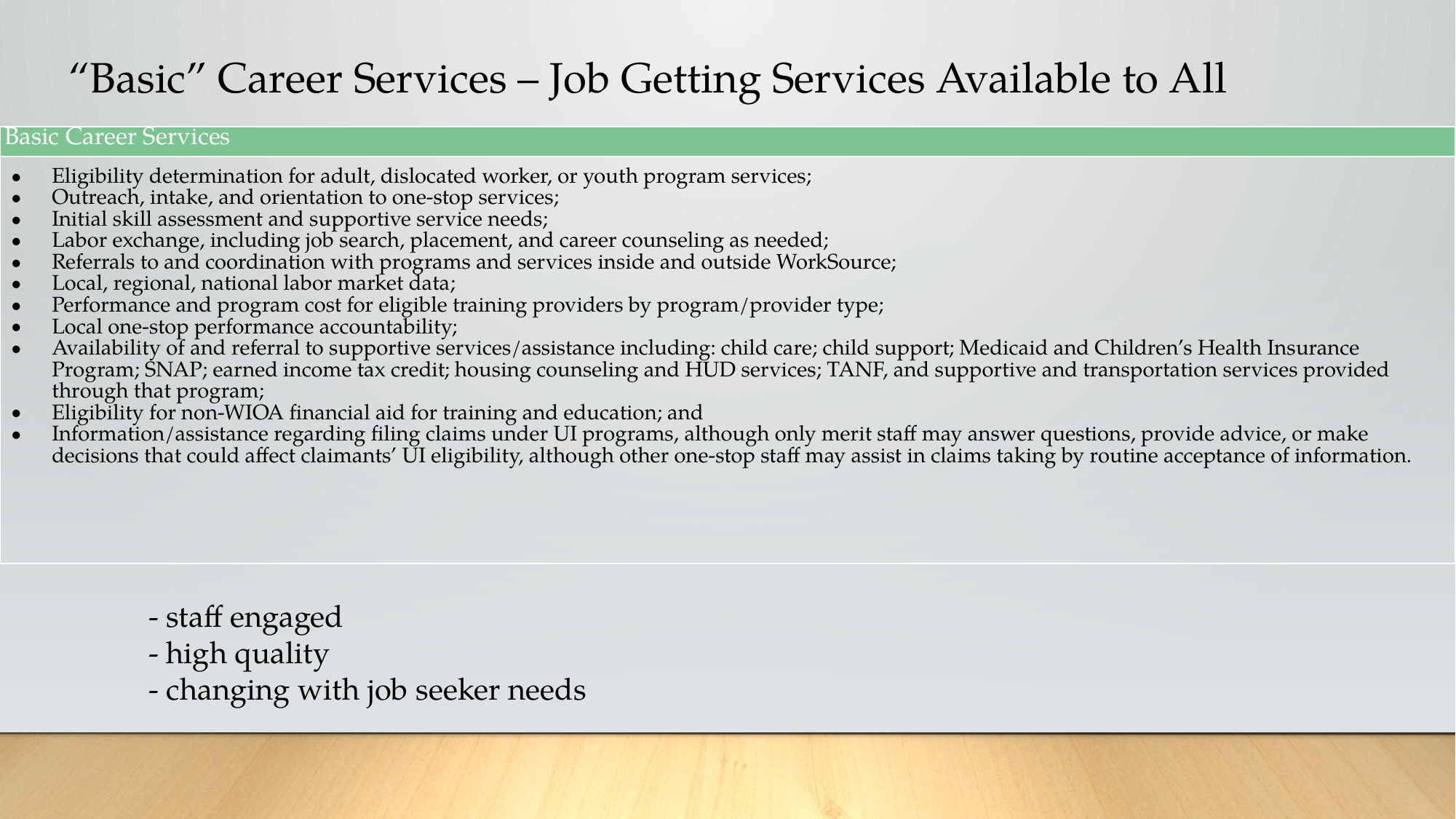

“Basic” Career Services – Job Getting Services Available to All
| Basic Career Services |
| --- |
| Eligibility determination for adult, dislocated worker, or youth program services; Outreach, intake, and orientation to one-stop services; Initial skill assessment and supportive service needs; Labor exchange, including job search, placement, and career counseling as needed; Referrals to and coordination with programs and services inside and outside WorkSource; Local, regional, national labor market data; Performance and program cost for eligible training providers by program/provider type; Local one-stop performance accountability; Availability of and referral to supportive services/assistance including: child care; child support; Medicaid and Children’s Health Insurance Program; SNAP; earned income tax credit; housing counseling and HUD services; TANF, and supportive and transportation services provided through that program; Eligibility for non-WIOA financial aid for training and education; and Information/assistance regarding filing claims under UI programs, although only merit staff may answer questions, provide advice, or make decisions that could affect claimants’ UI eligibility, although other one-stop staff may assist in claims taking by routine acceptance of information. |
 - staff engaged
 - high quality
 - changing with job seeker needs